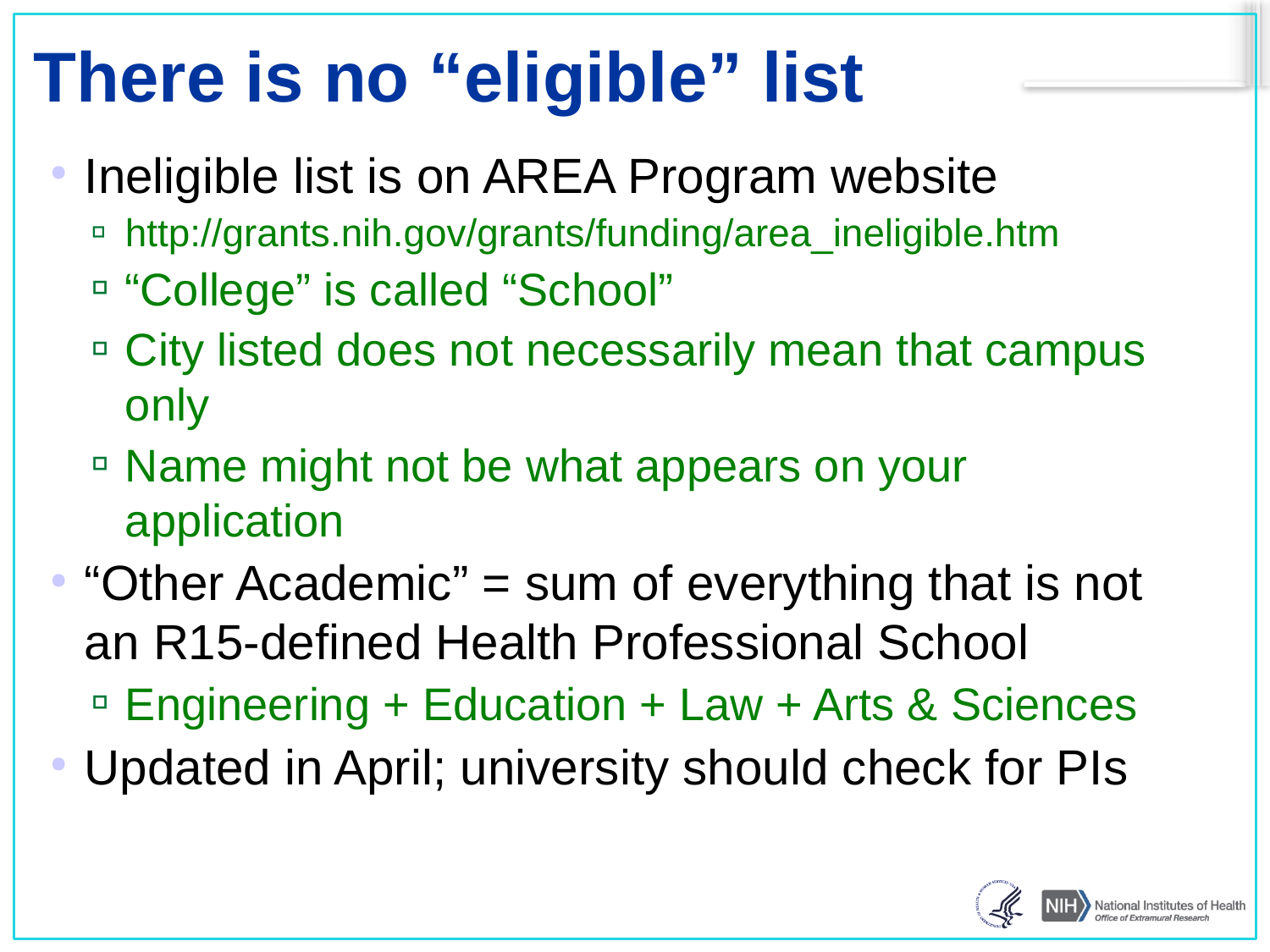

# There is no “eligible” list
Ineligible list is on AREA Program website
http://grants.nih.gov/grants/funding/area_ineligible.htm
“College” is called “School”
City listed does not necessarily mean that campus only
Name might not be what appears on your application
“Other Academic” = sum of everything that is not an R15-defined Health Professional School
Engineering + Education + Law + Arts & Sciences
Updated in April; university should check for PIs